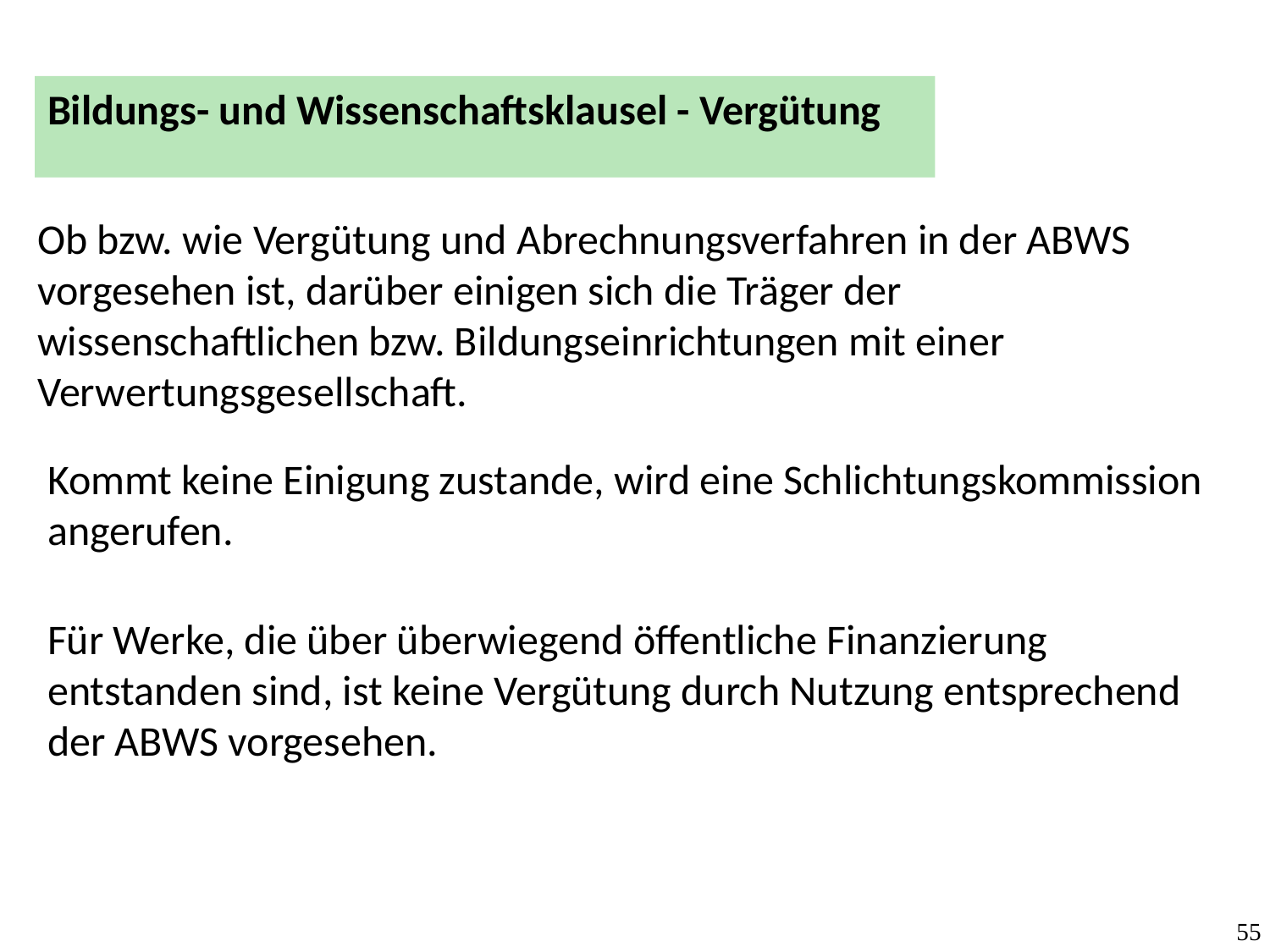

Bildungs- und Wissenschaftsklausel - Vergütung

Ob bzw. wie Vergütung und Abrechnungsverfahren in der ABWS vorgesehen ist, darüber einigen sich die Träger der wissenschaftlichen bzw. Bildungseinrichtungen mit einer Verwertungsgesellschaft.
Kommt keine Einigung zustande, wird eine Schlichtungskommission angerufen.
Für Werke, die über überwiegend öffentliche Finanzierung entstanden sind, ist keine Vergütung durch Nutzung entsprechend der ABWS vorgesehen.